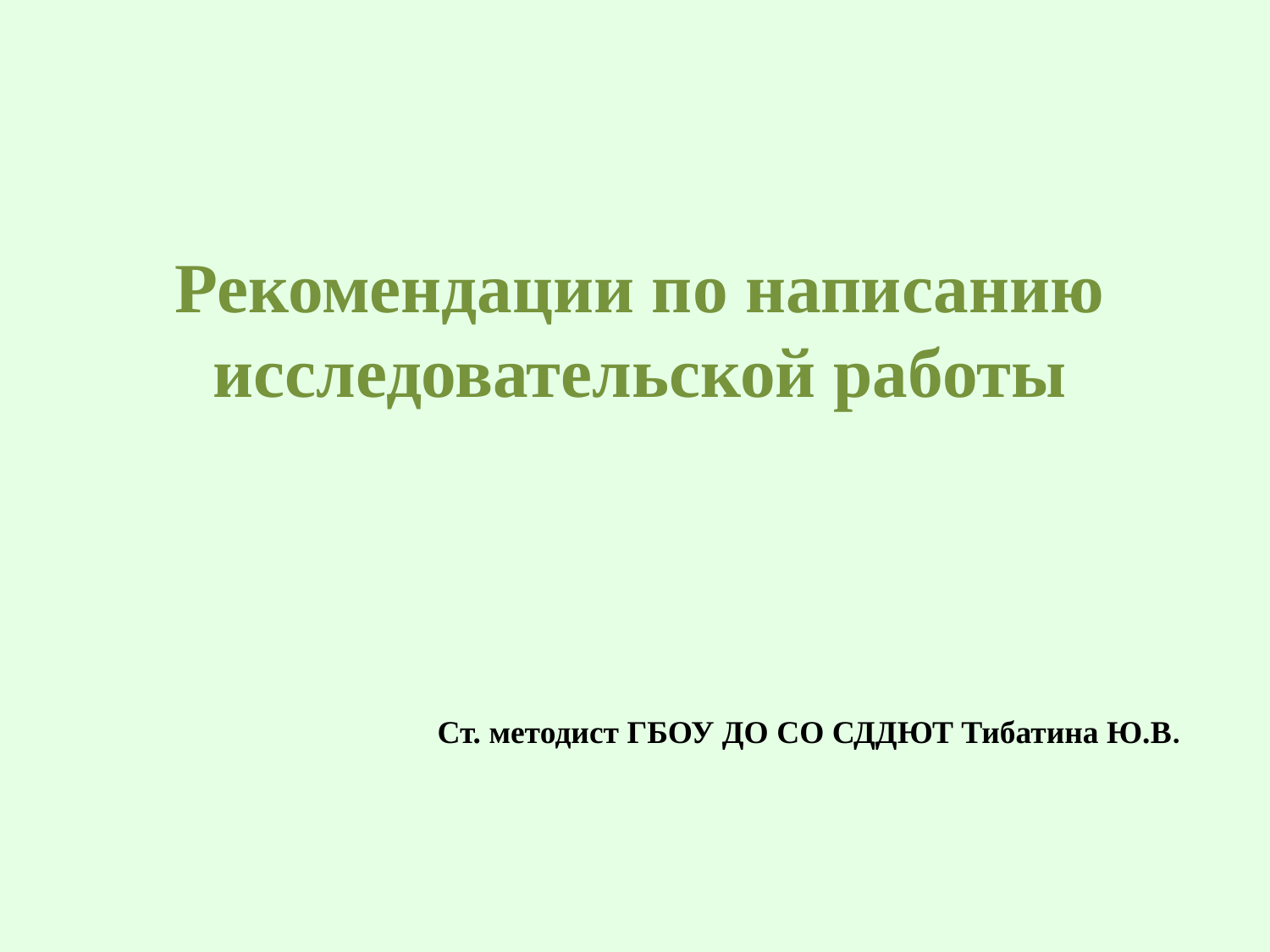

Рекомендации по написанию исследовательской работы

Ст. методист ГБОУ ДО СО СДДЮТ Тибатина Ю.В.